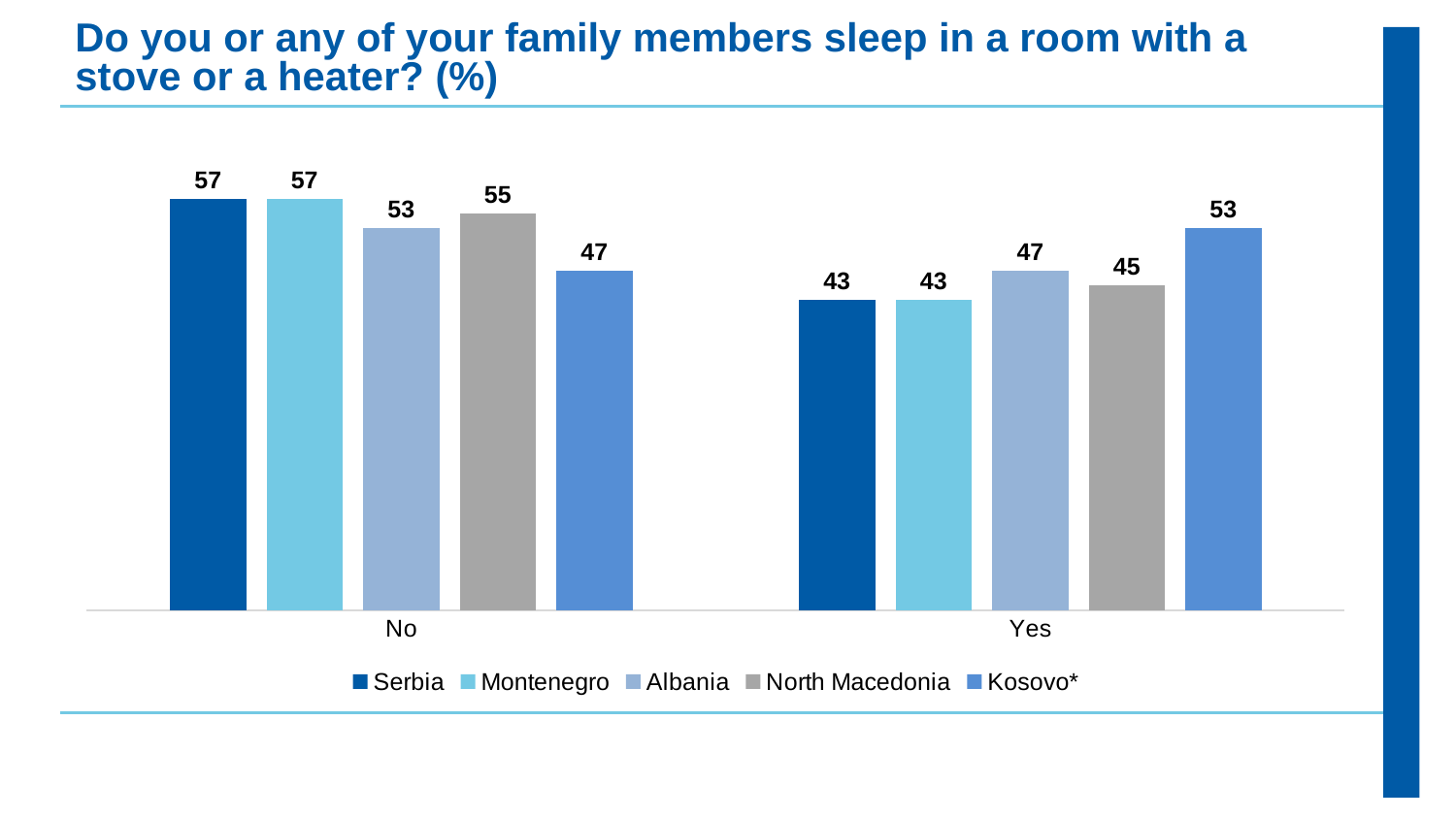

Do you or any of your family members sleep in a room with a stove or a heater? (%)

### Chart

| Category | Serbia | Montenegro | Albania | North Macedonia | Kosovo* |
|---|---|---|---|---|---|
| No | 57.0 | 57.0 | 53.0 | 55.0 | 47.0 |
| Yes | 43.0 | 43.0 | 47.0 | 45.0 | 53.0 |